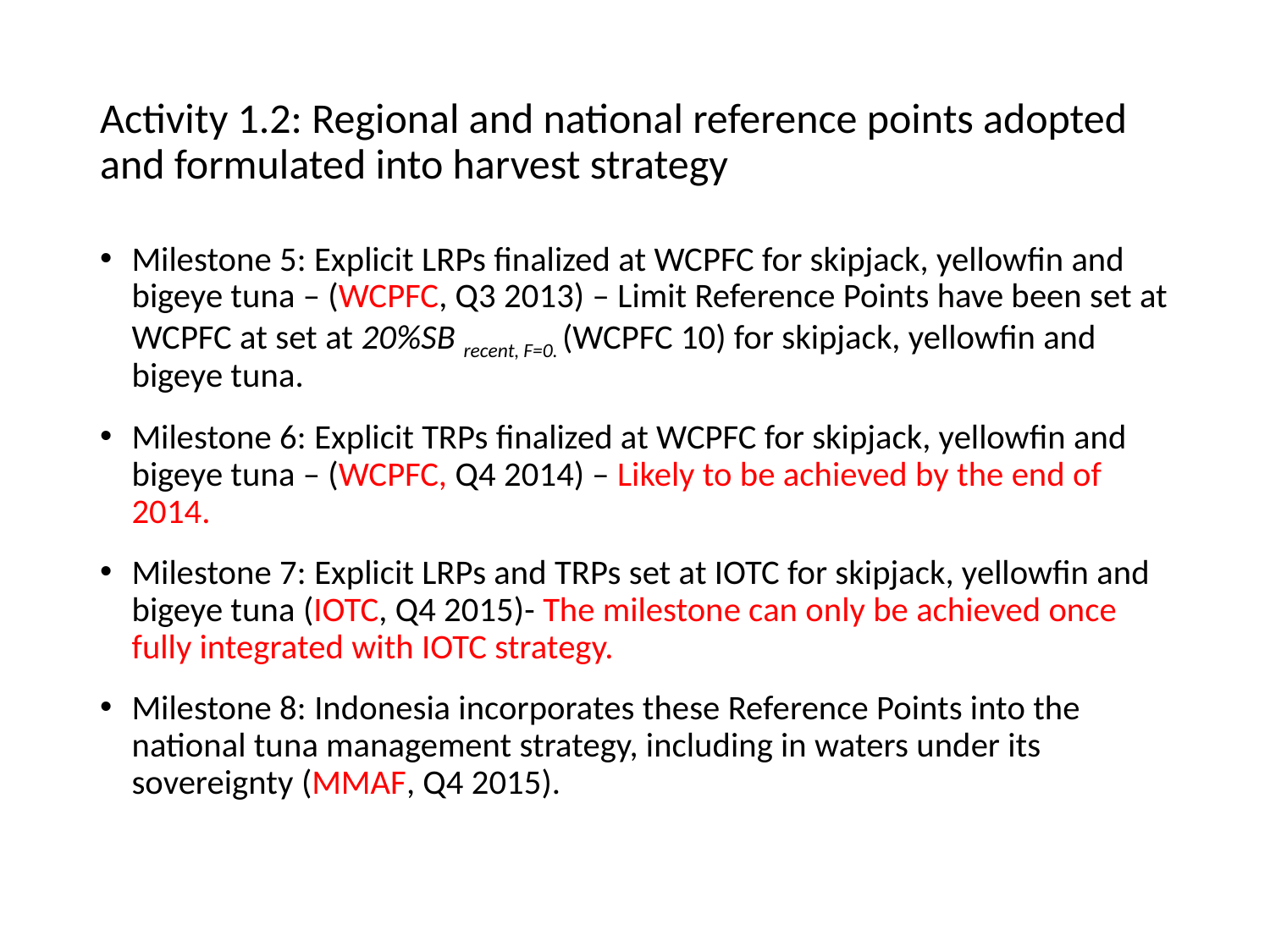

# Activity 1.2: Regional and national reference points adopted and formulated into harvest strategy
Milestone 5: Explicit LRPs finalized at WCPFC for skipjack, yellowfin and bigeye tuna – (WCPFC, Q3 2013) – Limit Reference Points have been set at WCPFC at set at 20%SB recent, F=0. (WCPFC 10) for skipjack, yellowfin and bigeye tuna.
Milestone 6: Explicit TRPs finalized at WCPFC for skipjack, yellowfin and bigeye tuna – (WCPFC, Q4 2014) – Likely to be achieved by the end of 2014.
Milestone 7: Explicit LRPs and TRPs set at IOTC for skipjack, yellowfin and bigeye tuna (IOTC, Q4 2015)- The milestone can only be achieved once fully integrated with IOTC strategy.
Milestone 8: Indonesia incorporates these Reference Points into the national tuna management strategy, including in waters under its sovereignty (MMAF, Q4 2015).